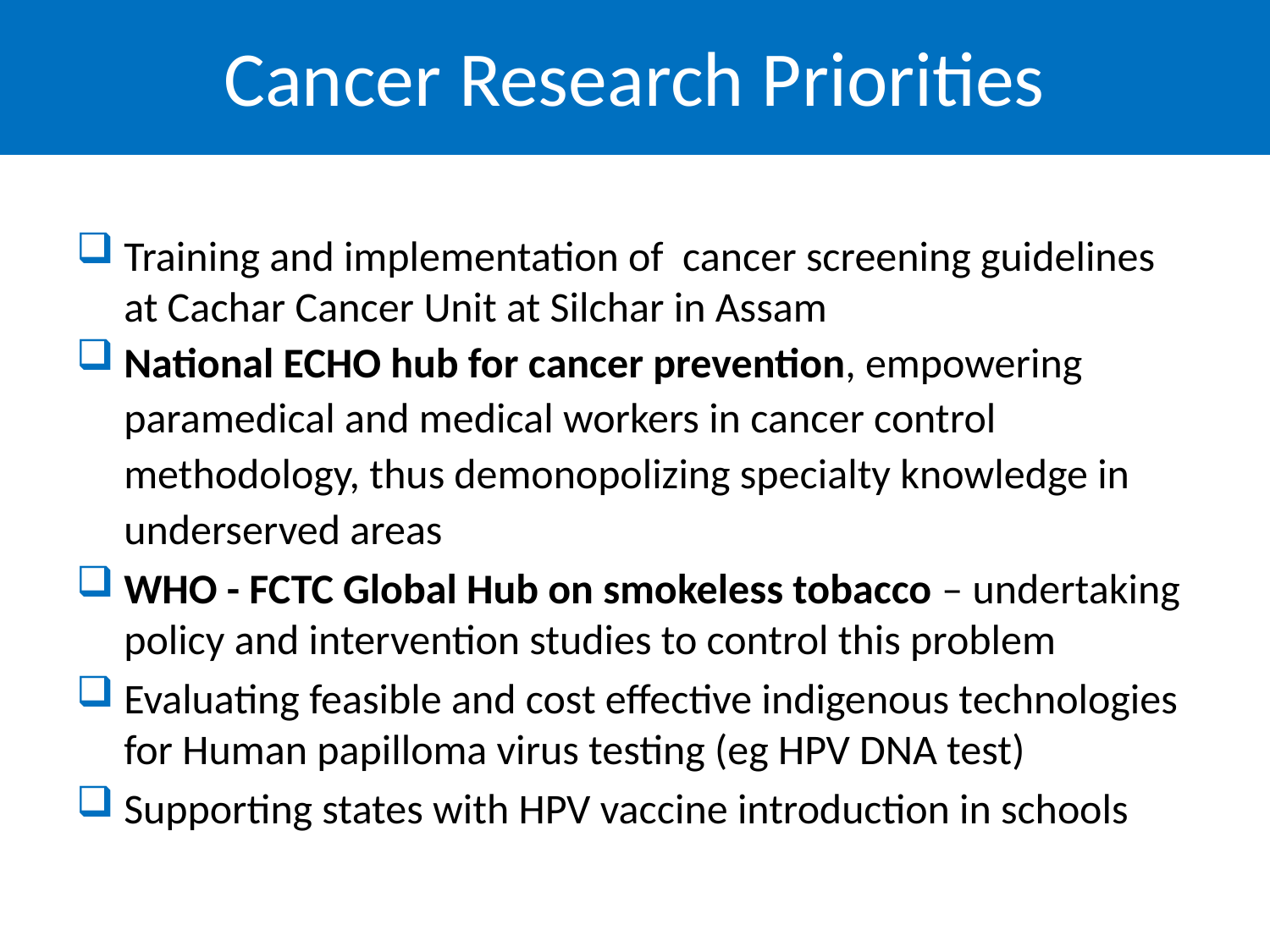

# Cancer Research Priorities
Training and implementation of  cancer screening guidelines at Cachar Cancer Unit at Silchar in Assam
National ECHO hub for cancer prevention, empowering paramedical and medical workers in cancer control methodology, thus demonopolizing specialty knowledge in underserved areas
WHO - FCTC Global Hub on smokeless tobacco – undertaking policy and intervention studies to control this problem
Evaluating feasible and cost effective indigenous technologies for Human papilloma virus testing (eg HPV DNA test)
Supporting states with HPV vaccine introduction in schools